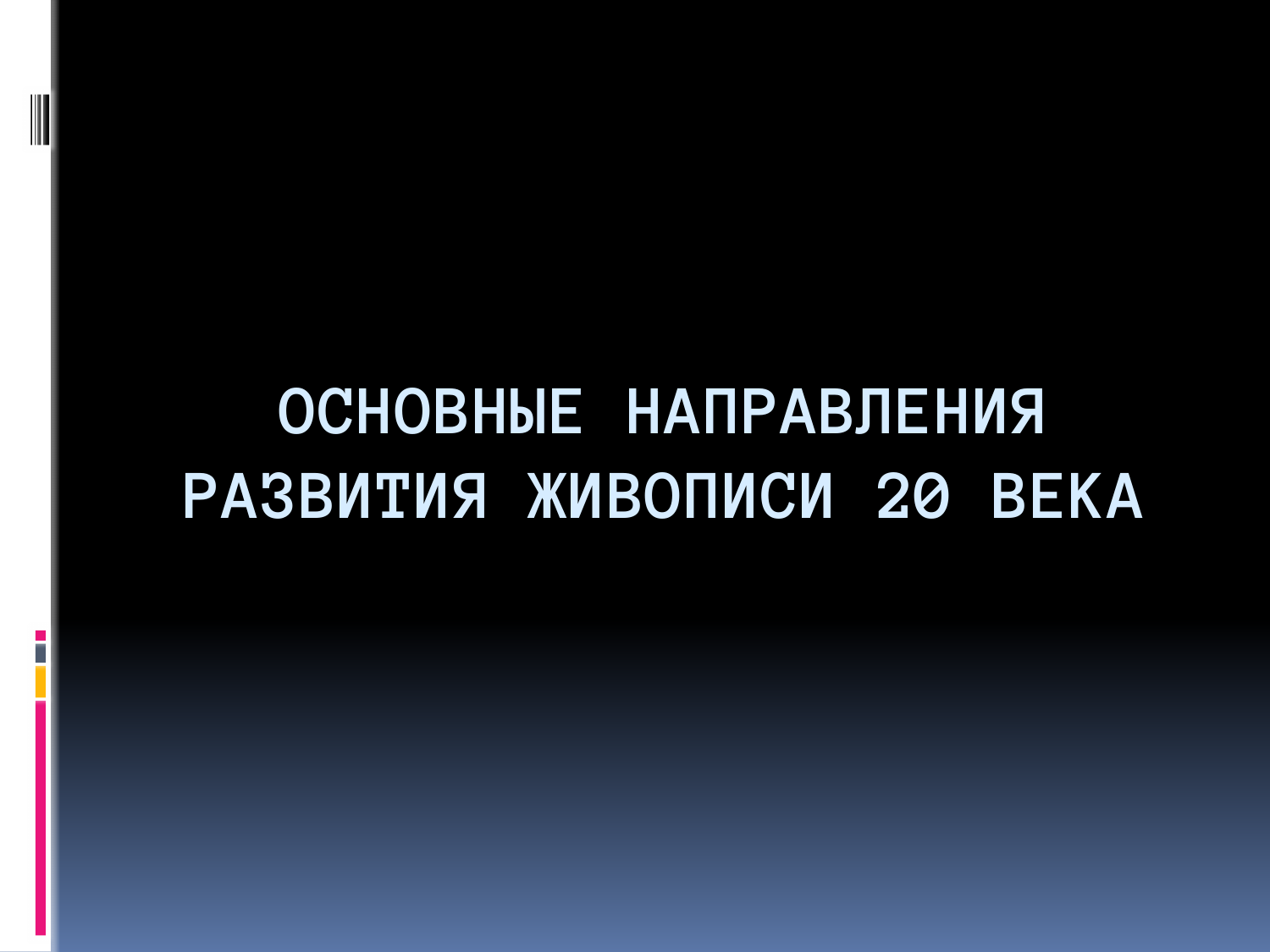

# Основные направления развития живописи 20 века